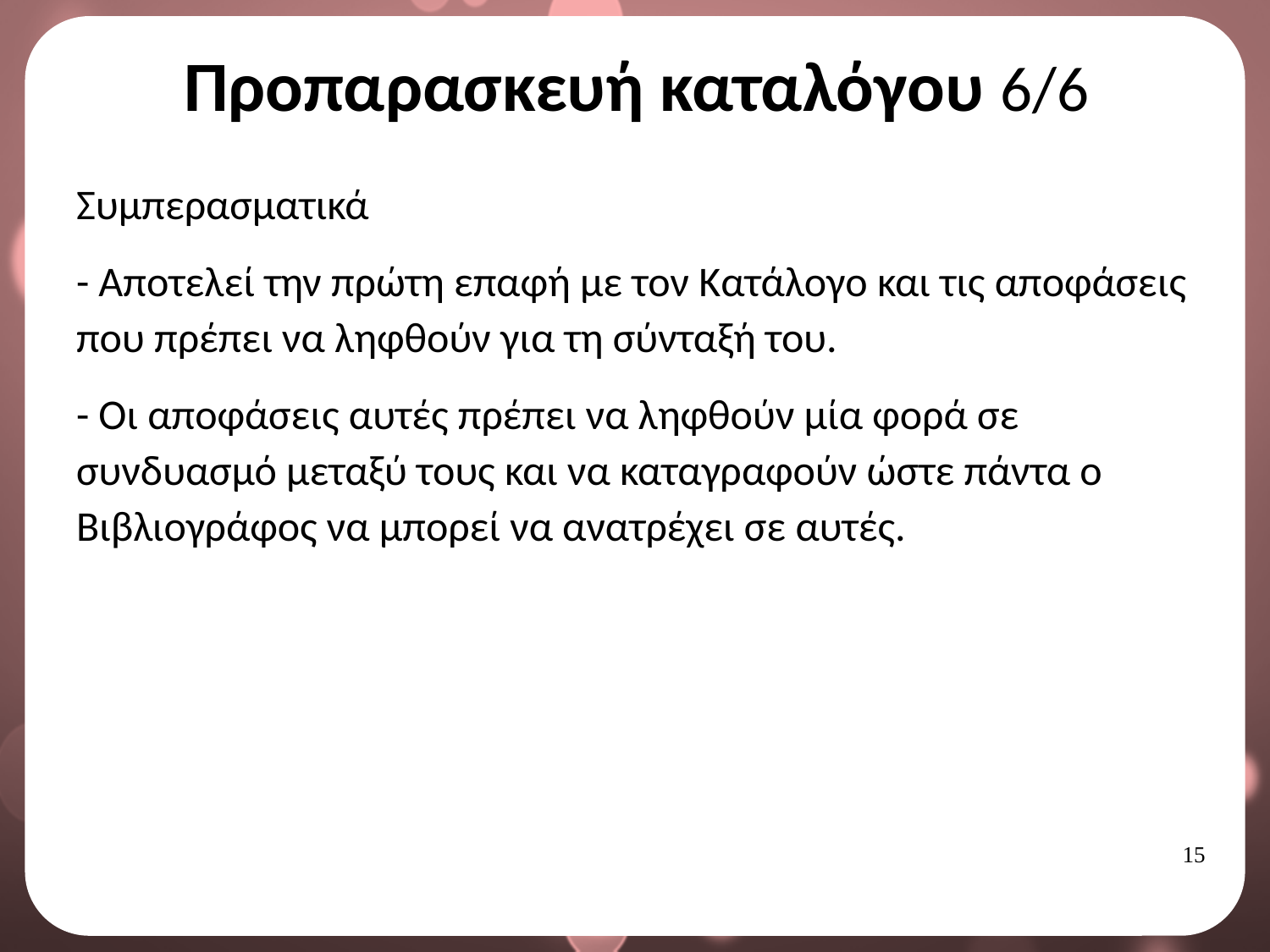

# Προπαρασκευή καταλόγου 6/6
Συμπερασματικά
- Αποτελεί την πρώτη επαφή με τον Κατάλογο και τις αποφάσεις που πρέπει να ληφθούν για τη σύνταξή του.
- Οι αποφάσεις αυτές πρέπει να ληφθούν μία φορά σε συνδυασμό μεταξύ τους και να καταγραφούν ώστε πάντα ο Βιβλιογράφος να μπορεί να ανατρέχει σε αυτές.
15